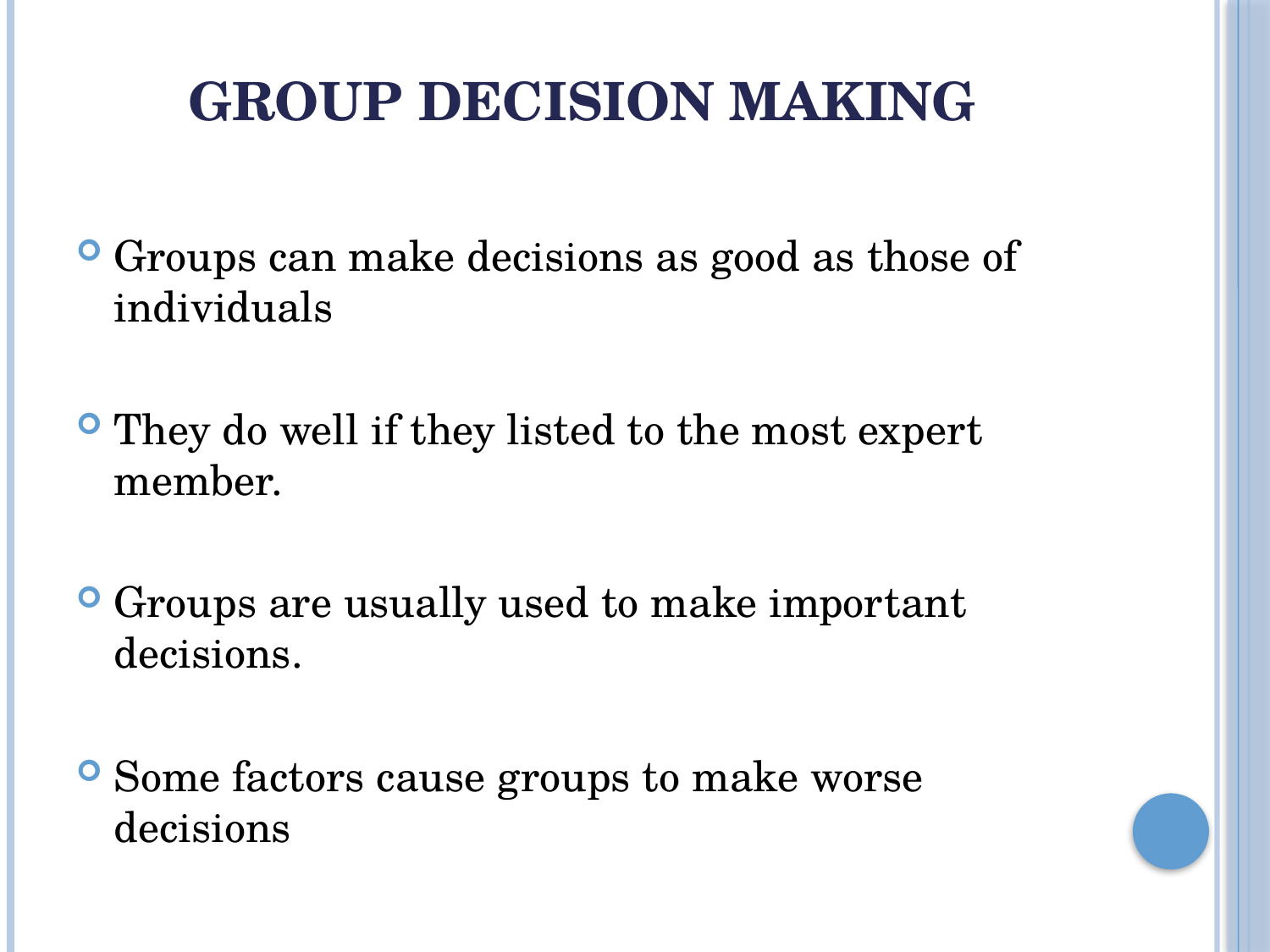

# Group Decision Making
Groups can make decisions as good as those of individuals

They do well if they listed to the most expert member.

Groups are usually used to make important decisions.

Some factors cause groups to make worse decisions